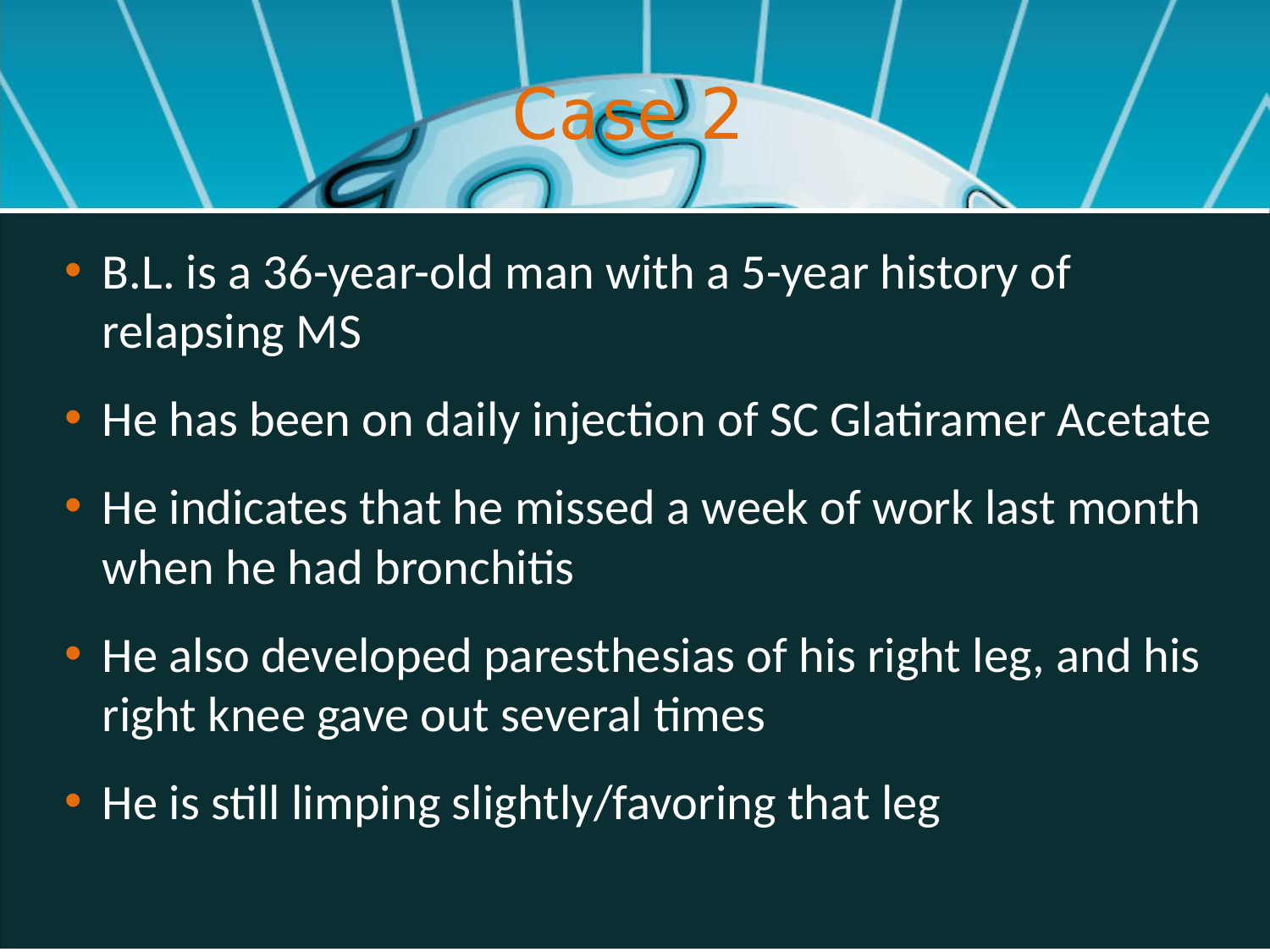

# Case 2
B.L. is a 36-year-old man with a 5-year history of relapsing MS
He has been on daily injection of SC Glatiramer Acetate
He indicates that he missed a week of work last month when he had bronchitis
He also developed paresthesias of his right leg, and his right knee gave out several times
He is still limping slightly/favoring that leg